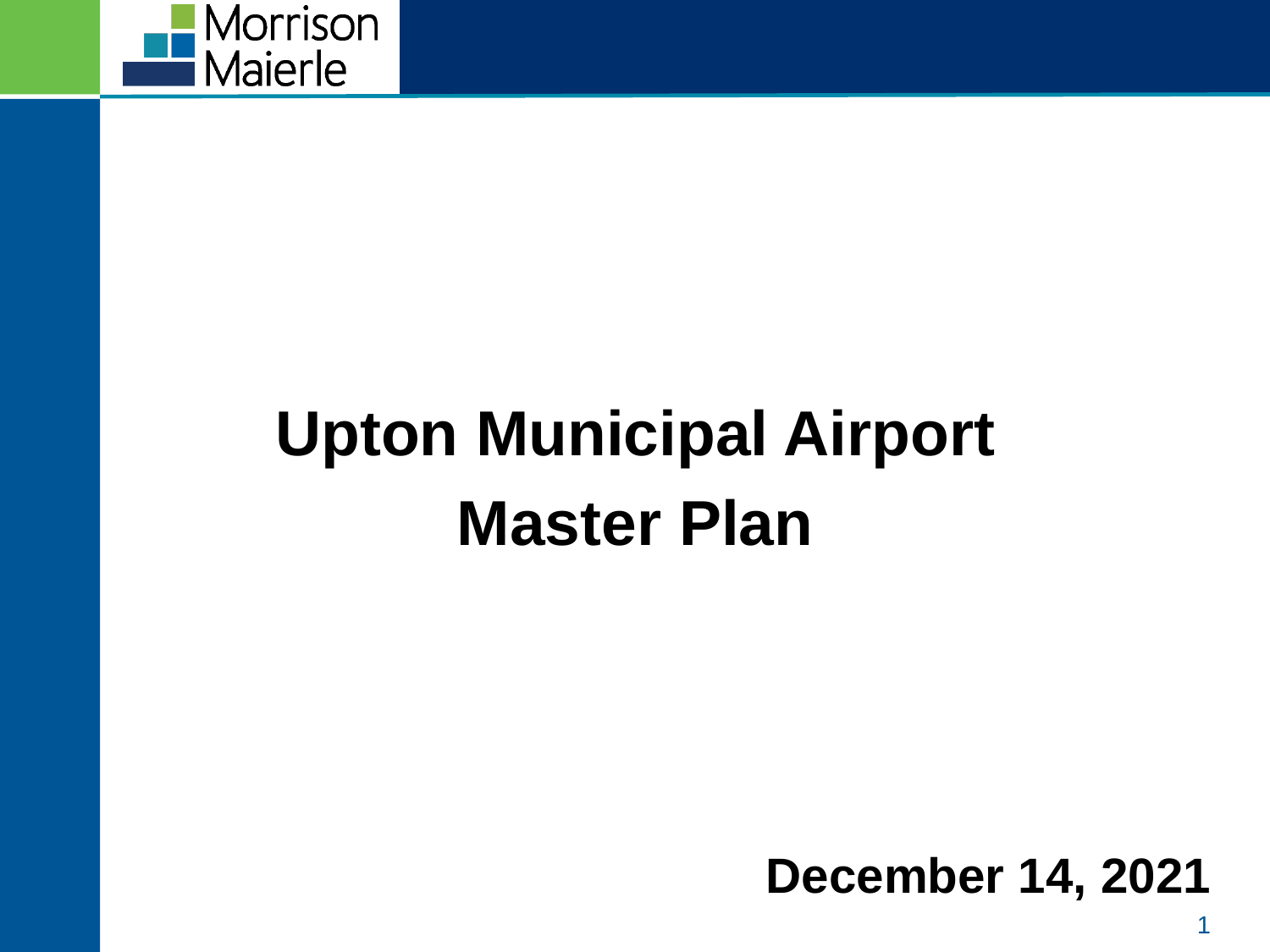

Upton Municipal Airport
Master Plan
December 14, 2021